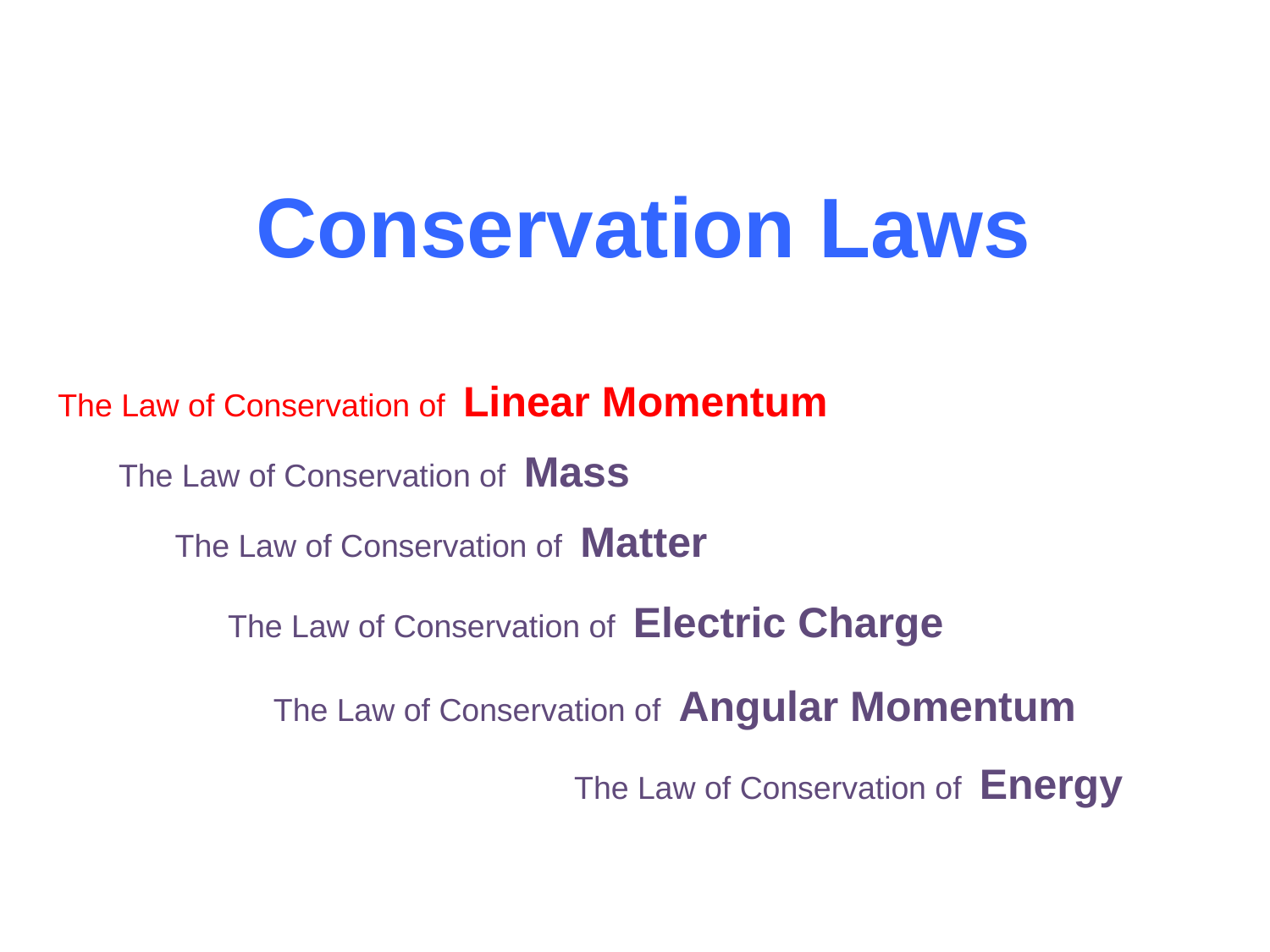

# Conservation Laws
  The Law of Conservation of  Linear Momentum
  The Law of Conservation of  Mass
  The Law of Conservation of  Matter
  The Law of Conservation of  Electric Charge
  The Law of Conservation of  Angular Momentum
  The Law of Conservation of  Energy